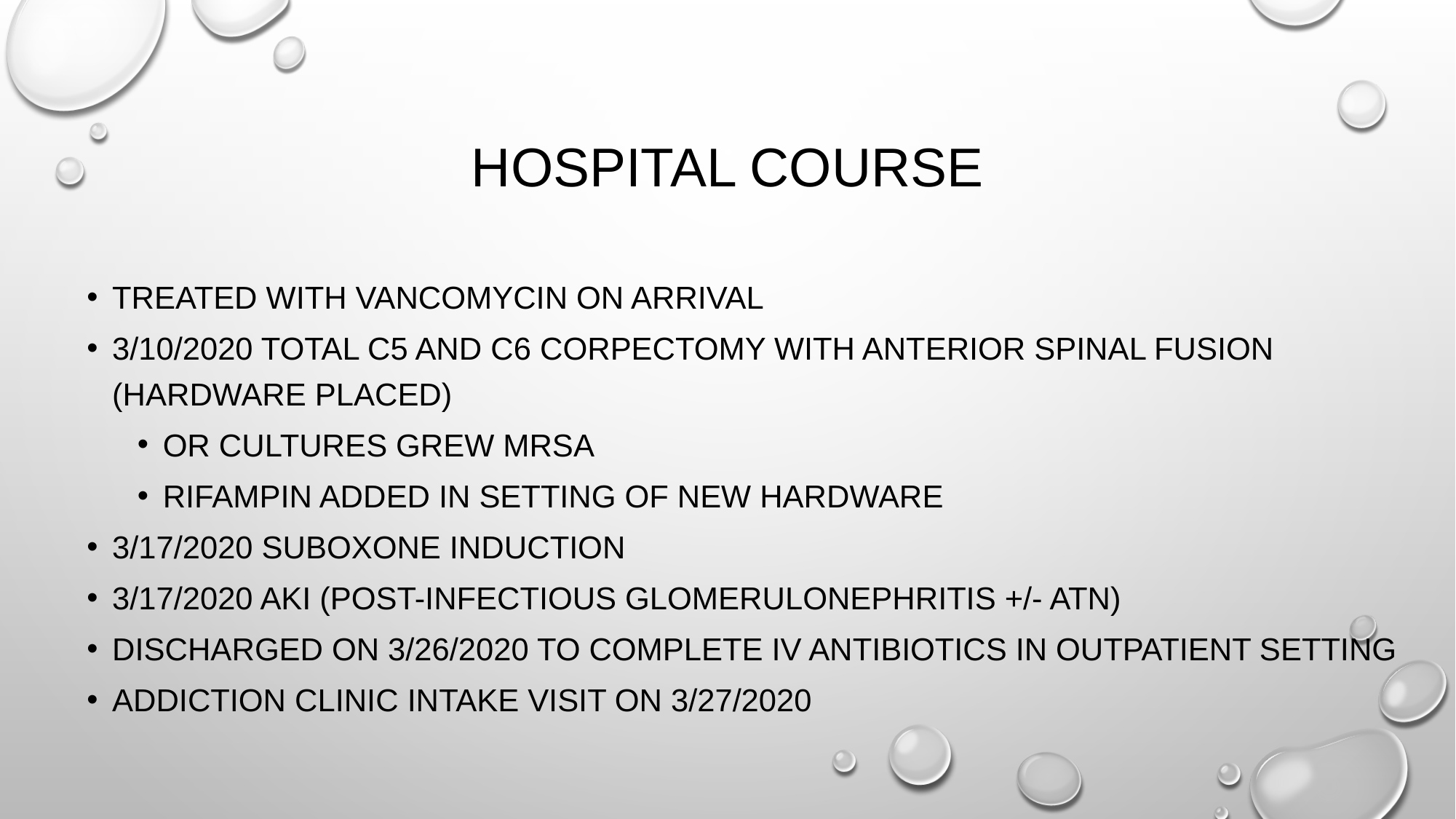

# Hospital course
Treated with vancomycin on arrival
3/10/2020 total C5 and C6 corpectomy with anterior spinal fusion (hardware placed)
OR cultures grew MRSA
Rifampin added in setting of new hardware
3/17/2020 Suboxone induction
3/17/2020 AKI (post-infectious glomerulonephritis +/- ATN)
Discharged on 3/26/2020 to complete IV antibiotics in outpatient setting
Addiction clinic intake visit on 3/27/2020